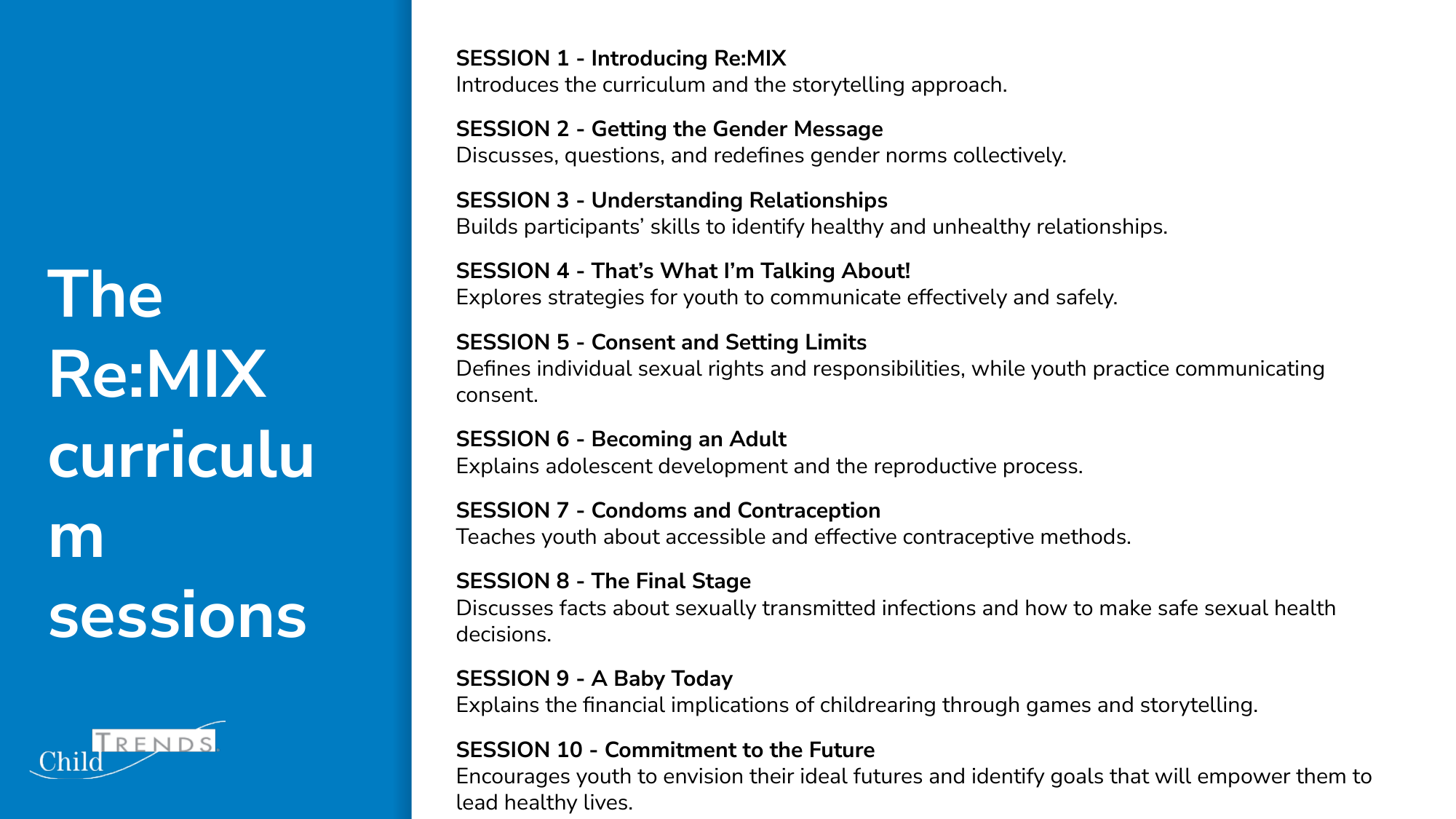

SESSION 1 - Introducing Re:MIX
Introduces the curriculum and the storytelling approach.
SESSION 2 - Getting the Gender Message
Discusses, questions, and redefines gender norms collectively.
SESSION 3 - Understanding Relationships
Builds participants’ skills to identify healthy and unhealthy relationships.
SESSION 4 - That’s What I’m Talking About!
Explores strategies for youth to communicate effectively and safely.
SESSION 5 - Consent and Setting Limits
Defines individual sexual rights and responsibilities, while youth practice communicating consent.
SESSION 6 - Becoming an Adult
Explains adolescent development and the reproductive process.
SESSION 7 - Condoms and Contraception
Teaches youth about accessible and effective contraceptive methods.
SESSION 8 - The Final Stage
Discusses facts about sexually transmitted infections and how to make safe sexual health decisions.
SESSION 9 - A Baby Today
Explains the financial implications of childrearing through games and storytelling.
SESSION 10 - Commitment to the Future
Encourages youth to envision their ideal futures and identify goals that will empower them to lead healthy lives.
# The Re:MIX curriculum sessions